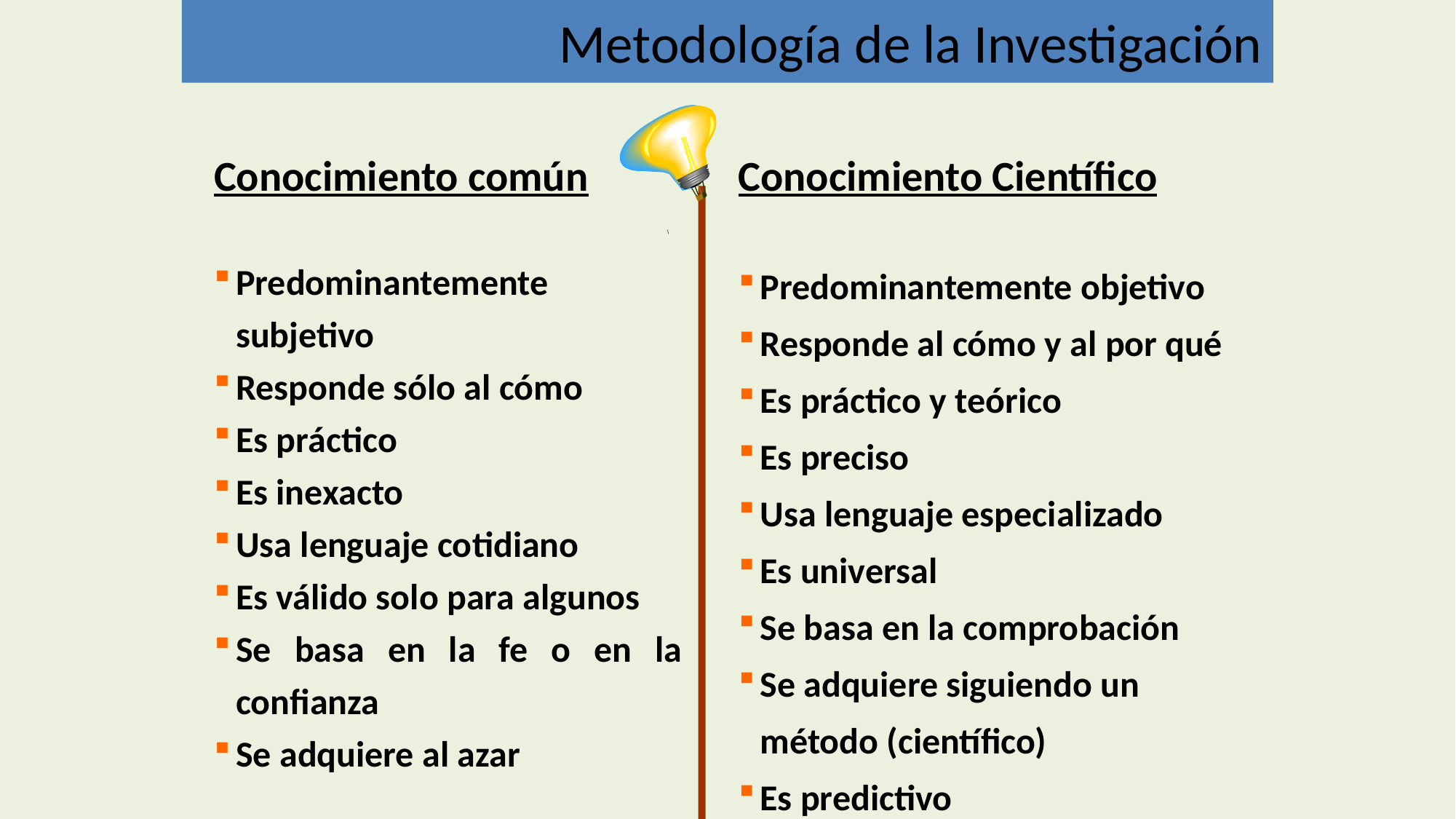

Metodología de la Investigación

Conocimiento común

Predominantemente subjetivo
Responde sólo al cómo
Es práctico
Es inexacto
Usa lenguaje cotidiano
Es válido solo para algunos
Se basa en la fe o en la confianza
Se adquiere al azar
Conocimiento Científico

Predominantemente objetivo
Responde al cómo y al por qué
Es práctico y teórico
Es preciso
Usa lenguaje especializado
Es universal
Se basa en la comprobación
Se adquiere siguiendo un método (científico)
Es predictivo